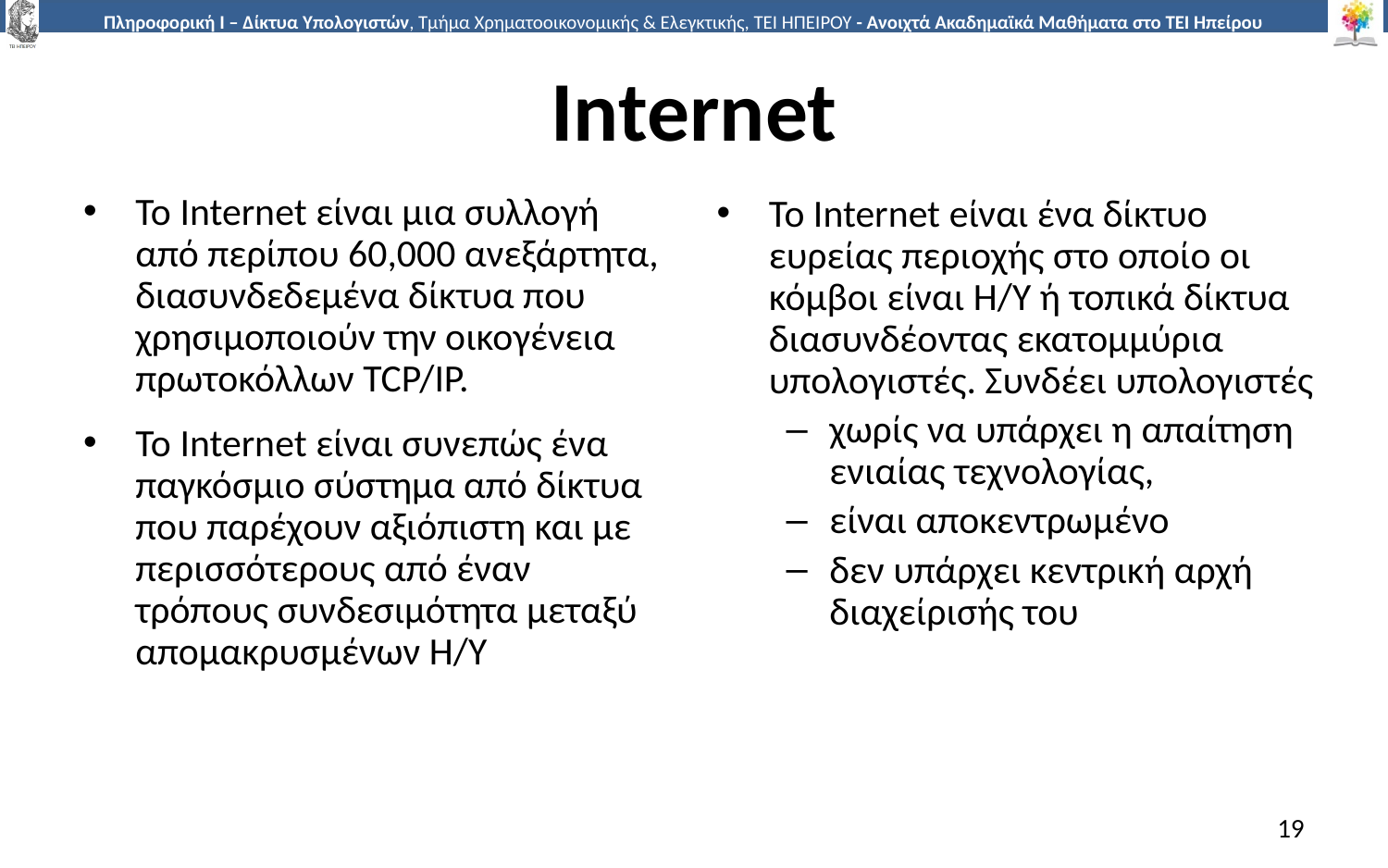

# Internet
Το Internet είναι μια συλλογή από περίπου 60,000 ανεξάρτητα, διασυνδεδεμένα δίκτυα που χρησιμοποιούν την οικογένεια πρωτοκόλλων TCP/IP.
Το Internet είναι συνεπώς ένα παγκόσμιο σύστημα από δίκτυα που παρέχουν αξιόπιστη και με περισσότερους από έναν τρόπους συνδεσιμότητα μεταξύ απομακρυσμένων Η/Υ

To Internet eίναι ένα δίκτυο ευρείας περιοχής στο οποίο οι κόμβοι είναι Η/Υ ή τοπικά δίκτυα διασυνδέοντας εκατομμύρια υπολογιστές. Συνδέει υπολογιστές
χωρίς να υπάρχει η απαίτηση ενιαίας τεχνολογίας,
είναι αποκεντρωμένο
δεν υπάρχει κεντρική αρχή διαχείρισής του

19